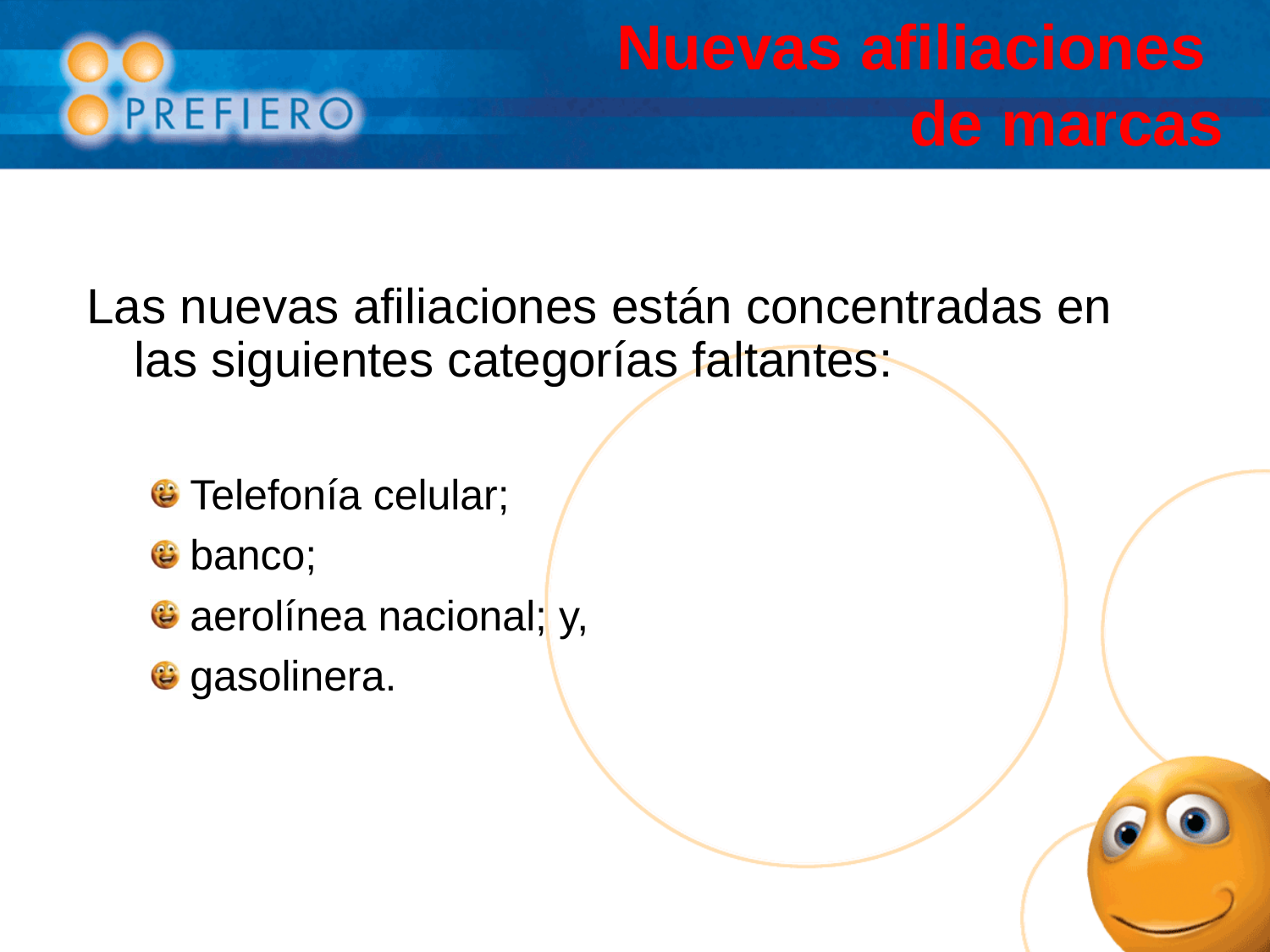

# Nuevas afiliaciones de marcas
Las nuevas afiliaciones están concentradas en las siguientes categorías faltantes:

Telefonía celular;
banco;
aerolínea nacional; y,
gasolinera.